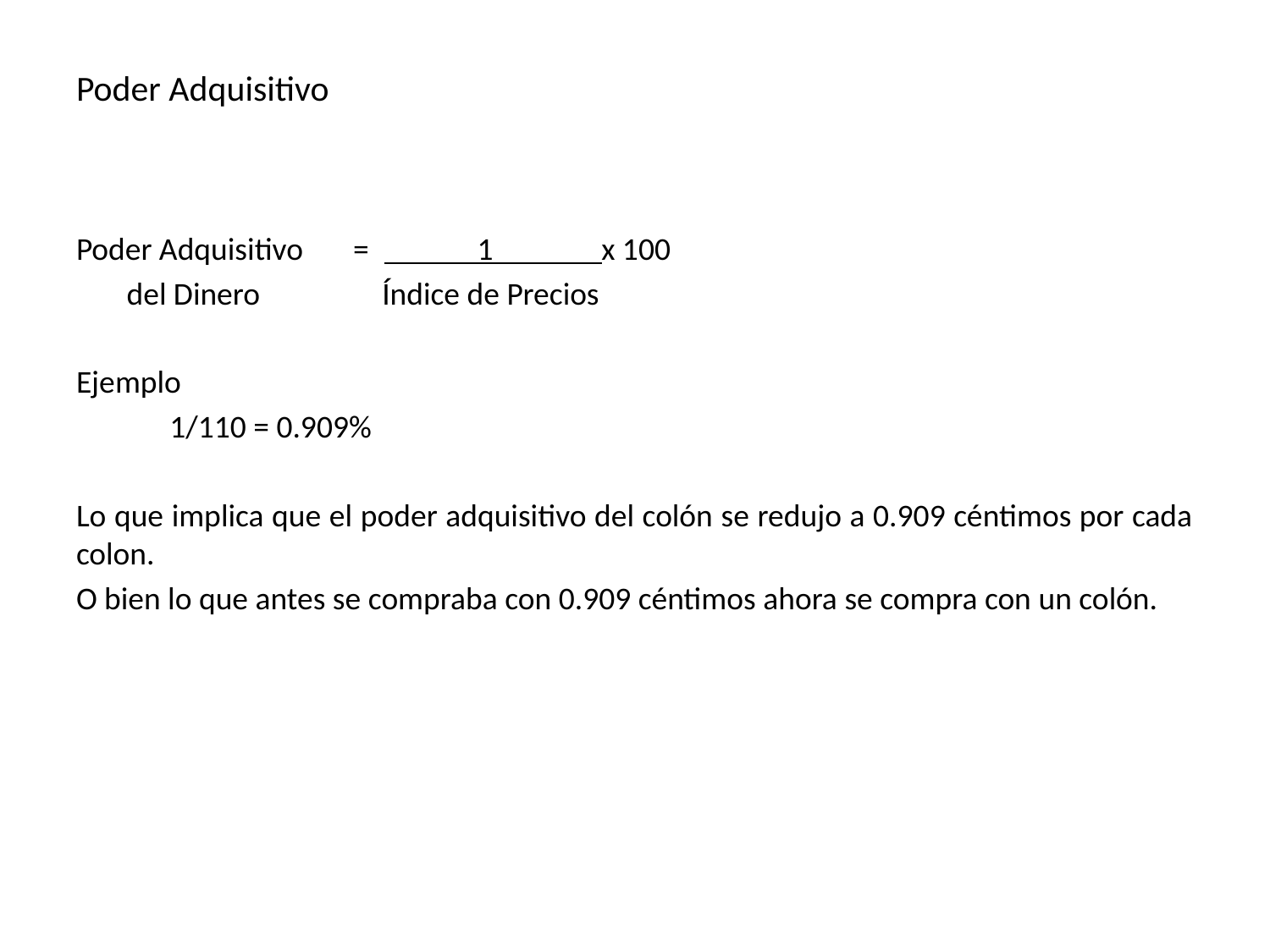

# Poder Adquisitivo
Poder Adquisitivo       =               1               x 100
       del Dinero                 Índice de Precios

Ejemplo
             1/110 = 0.909%

Lo que implica que el poder adquisitivo del colón se redujo a 0.909 céntimos por cada colon.
O bien lo que antes se compraba con 0.909 céntimos ahora se compra con un colón.